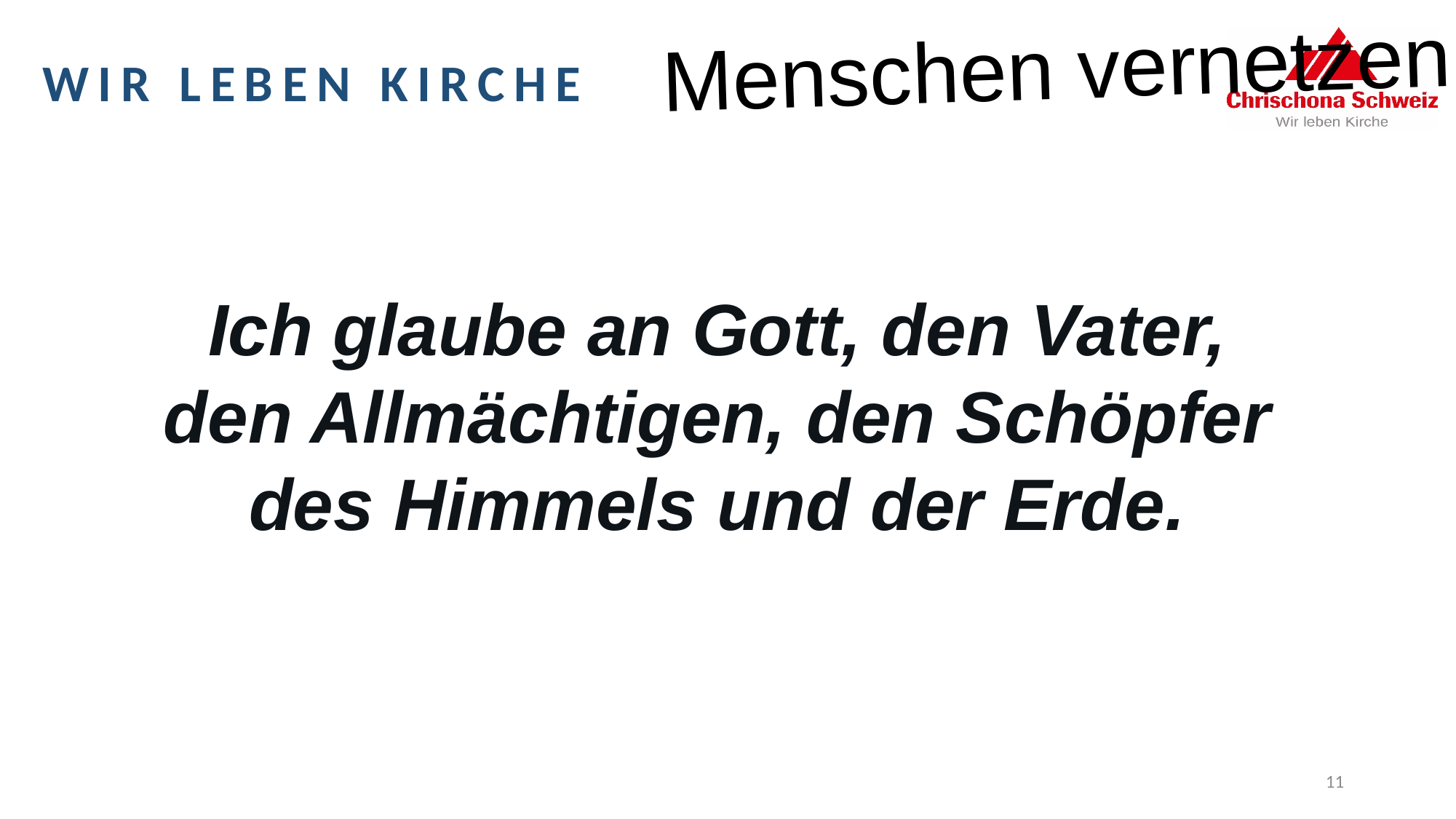

Ich glaube an Gott, den Vater,
den Allmächtigen, den Schöpfer
des Himmels und der Erde.

11